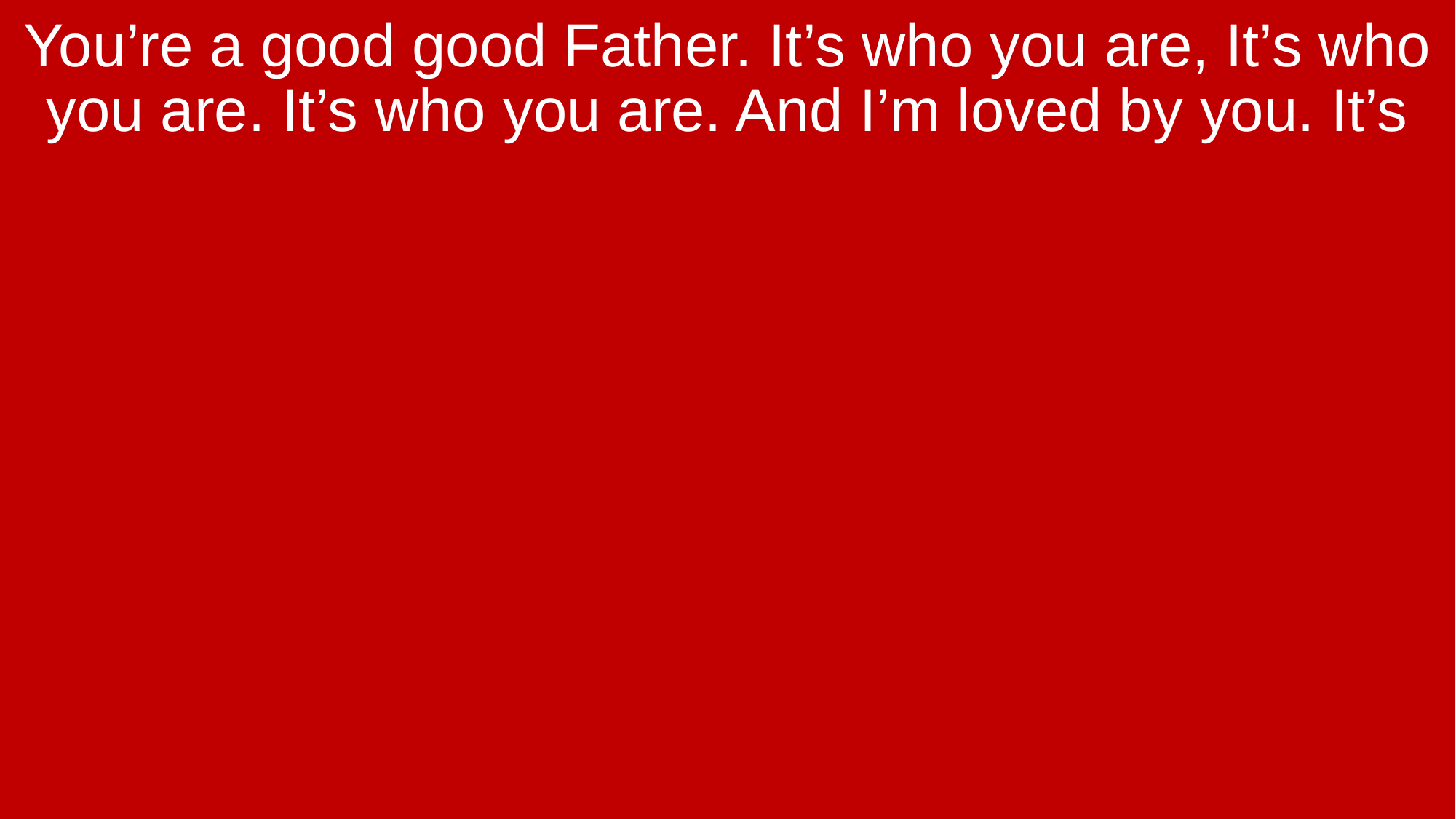

You’re a good good Father. It’s who you are, It’s who you are. It’s who you are. And I’m loved by you. It’s